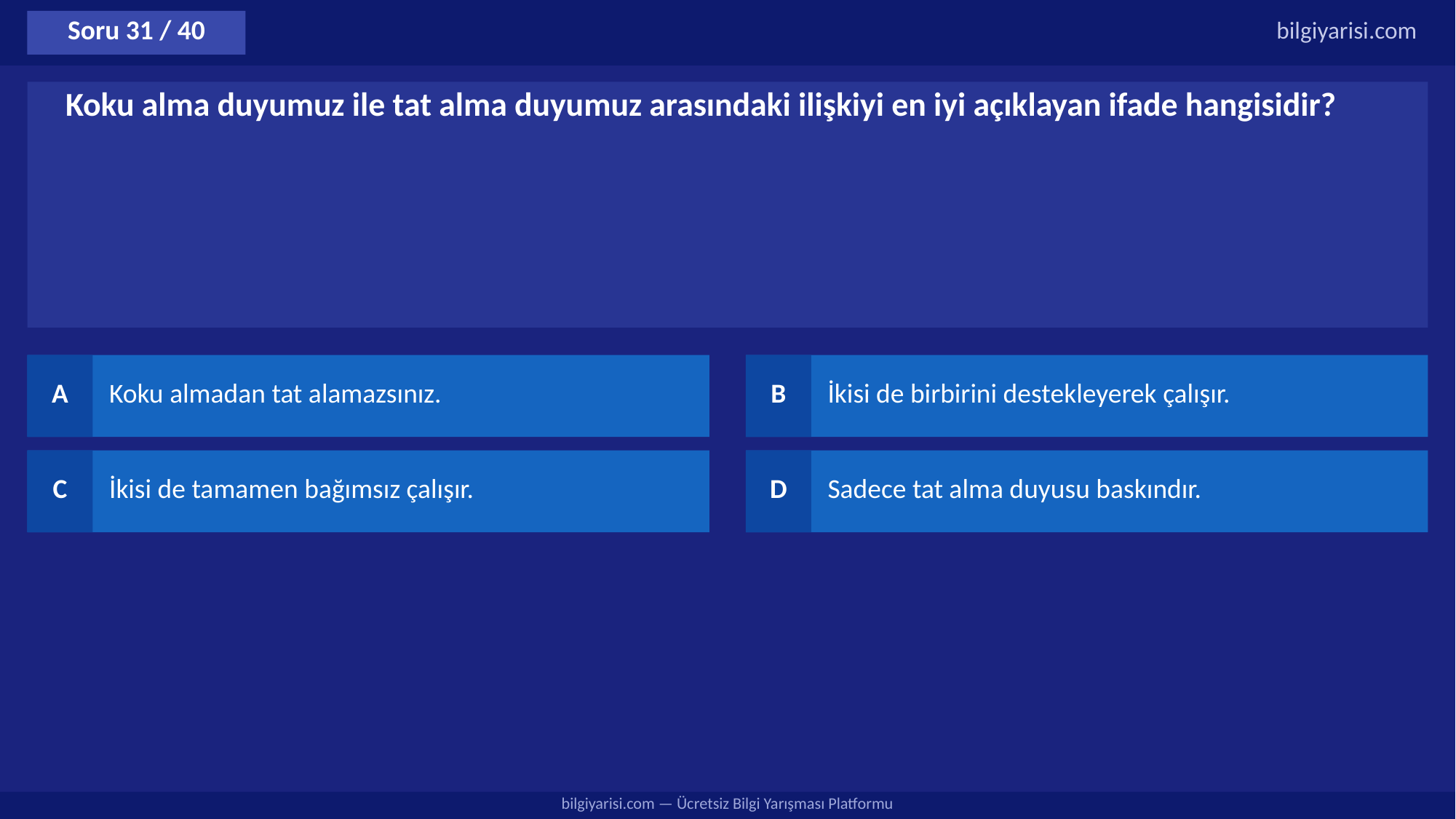

Soru 31 / 40
bilgiyarisi.com

Koku alma duyumuz ile tat alma duyumuz arasındaki ilişkiyi en iyi açıklayan ifade hangisidir?

A
Koku almadan tat alamazsınız.

B
İkisi de birbirini destekleyerek çalışır.

C
İkisi de tamamen bağımsız çalışır.

D
Sadece tat alma duyusu baskındır.
bilgiyarisi.com — Ücretsiz Bilgi Yarışması Platformu